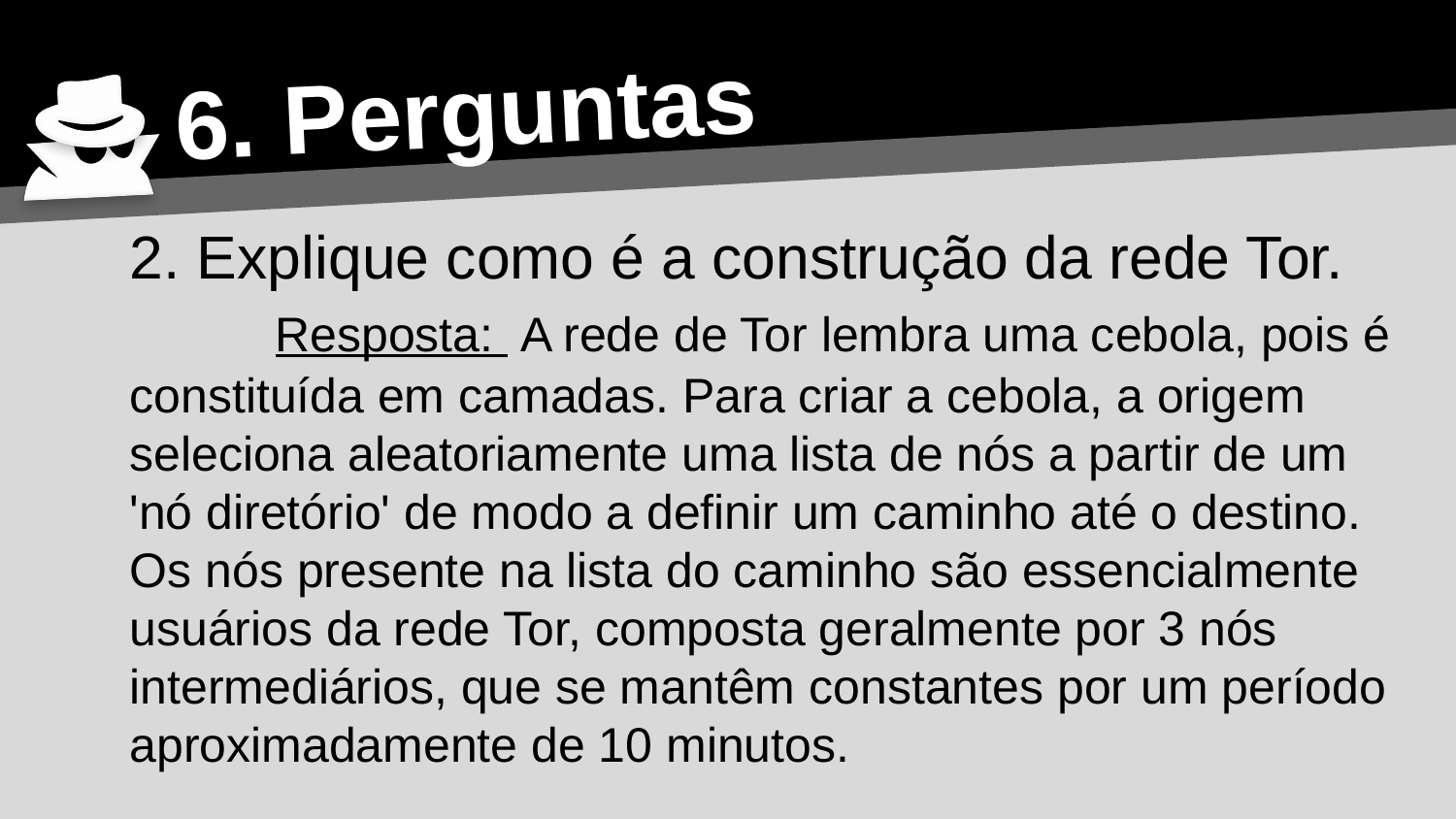

6. Perguntas
2. Explique como é a construção da rede Tor.
	Resposta:  A rede de Tor lembra uma cebola, pois é constituída em camadas. Para criar a cebola, a origem seleciona aleatoriamente uma lista de nós a partir de um 'nó diretório' de modo a definir um caminho até o destino.
Os nós presente na lista do caminho são essencialmente usuários da rede Tor, composta geralmente por 3 nós intermediários, que se mantêm constantes por um período aproximadamente de 10 minutos.